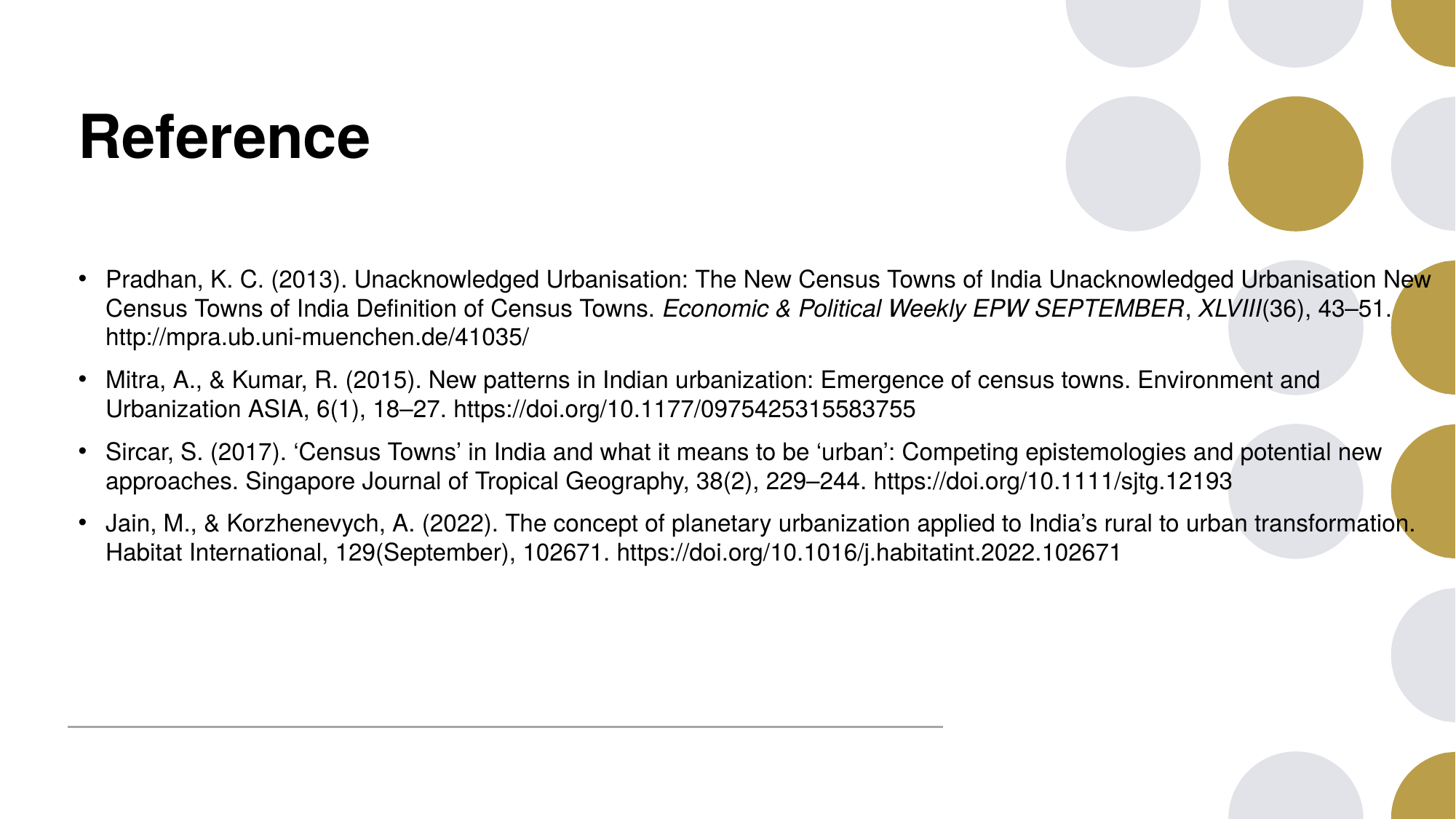

# Reference
Pradhan, K. C. (2013). Unacknowledged Urbanisation: The New Census Towns of India Unacknowledged Urbanisation New Census Towns of India Definition of Census Towns. Economic & Political Weekly EPW SEPTEMBER, XLVIII(36), 43–51. http://mpra.ub.uni-muenchen.de/41035/
Mitra, A., & Kumar, R. (2015). New patterns in Indian urbanization: Emergence of census towns. Environment and Urbanization ASIA, 6(1), 18–27. https://doi.org/10.1177/0975425315583755
Sircar, S. (2017). ‘Census Towns’ in India and what it means to be ‘urban’: Competing epistemologies and potential new approaches. Singapore Journal of Tropical Geography, 38(2), 229–244. https://doi.org/10.1111/sjtg.12193
Jain, M., & Korzhenevych, A. (2022). The concept of planetary urbanization applied to India’s rural to urban transformation. Habitat International, 129(September), 102671. https://doi.org/10.1016/j.habitatint.2022.102671